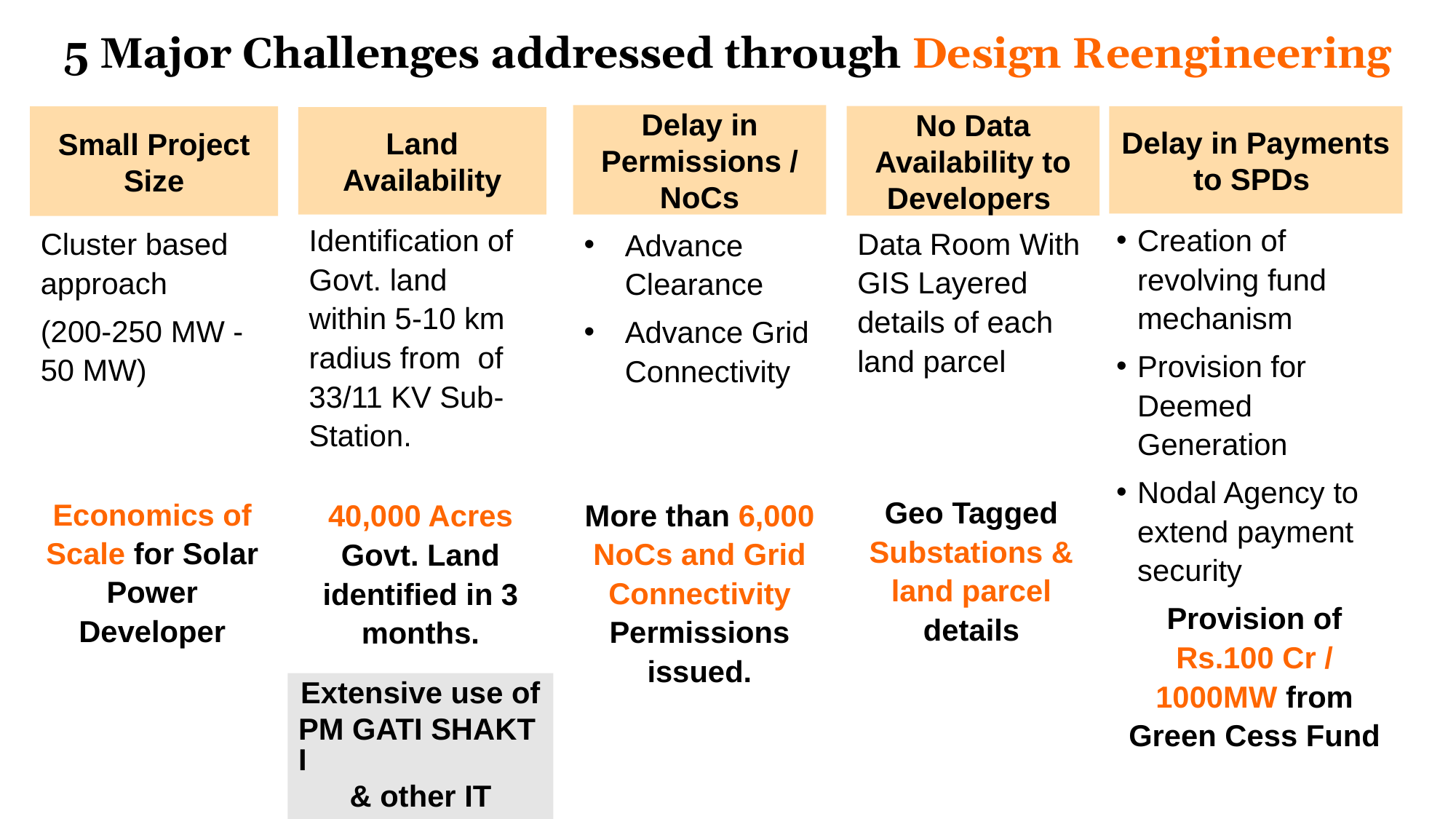

# 5 Major Challenges addressed through Design Reengineering
Delay in Permissions / NoCs
No Data Availability to Developers
Delay in Payments to SPDs
Small Project Size
Land Availability
Identification of Govt. land within 5-10 km radius from  of 33/11 KV Sub-Station.

40,000 Acres Govt. Land identified in 3 months.

Creation of revolving fund mechanism
Provision for Deemed Generation
Nodal Agency to extend payment security
Provision of Rs.100 Cr / 1000MW from Green Cess Fund

Data Room With GIS Layered details of each land parcel

Geo Tagged Substations & land parcel details
Cluster based approach
(200-250 MW - 50 MW)

Economics of Scale for Solar Power Developer

Advance Clearance
Advance Grid Connectivity

More than 6,000 NoCs and Grid Connectivity Permissions issued.
Extensive use of
PM GATI SHAKTI & other IT Portals.